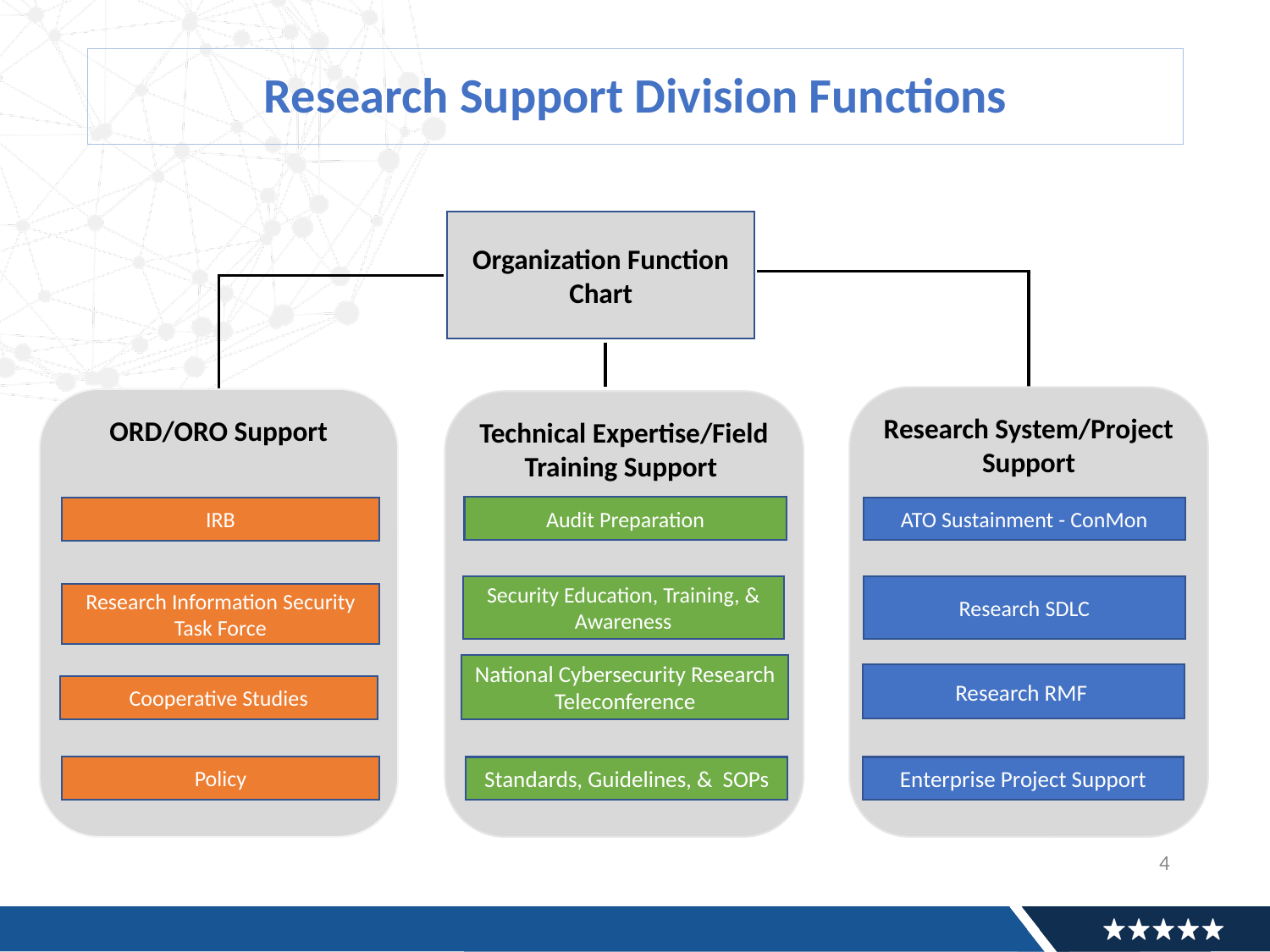

# Research Support Division Functions
Organization Function Chart
Research System/Project Support
ORD/ORO Support
Technical Expertise/Field Training Support
Audit Preparation
ATO Sustainment - ConMon
IRB
Security Education, Training, & Awareness
Research SDLC
Research Information Security Task Force
National Cybersecurity Research Teleconference
Research RMF
Cooperative Studies
Policy
Standards, Guidelines, &  SOPs
Enterprise Project Support
4